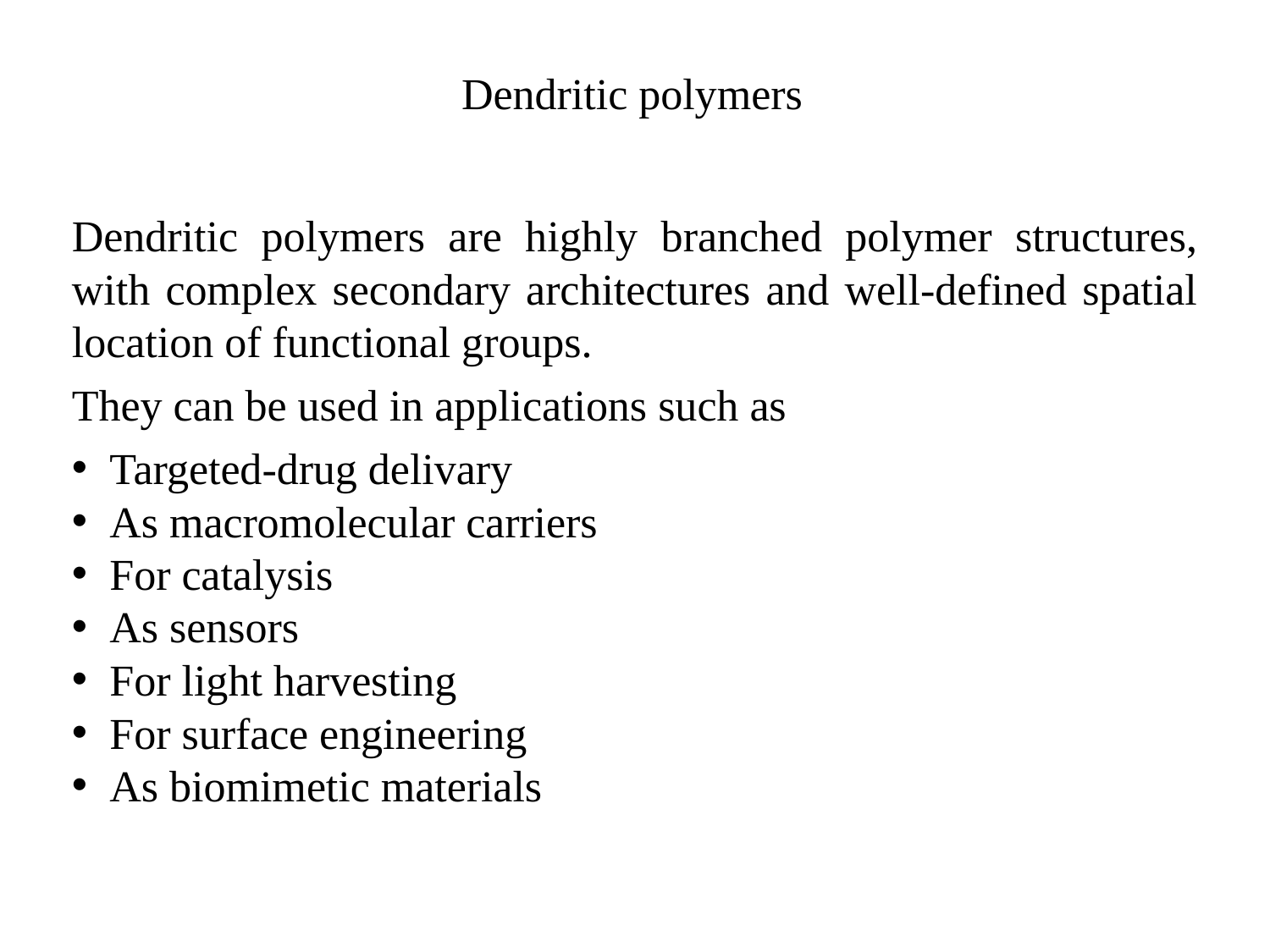

Dendritic polymers

Dendritic polymers are highly branched polymer structures, with complex secondary architectures and well-defined spatial location of functional groups.
They can be used in applications such as
  Targeted-drug delivary
  As macromolecular carriers
  For catalysis
  As sensors
  For light harvesting
  For surface engineering
  As biomimetic materials